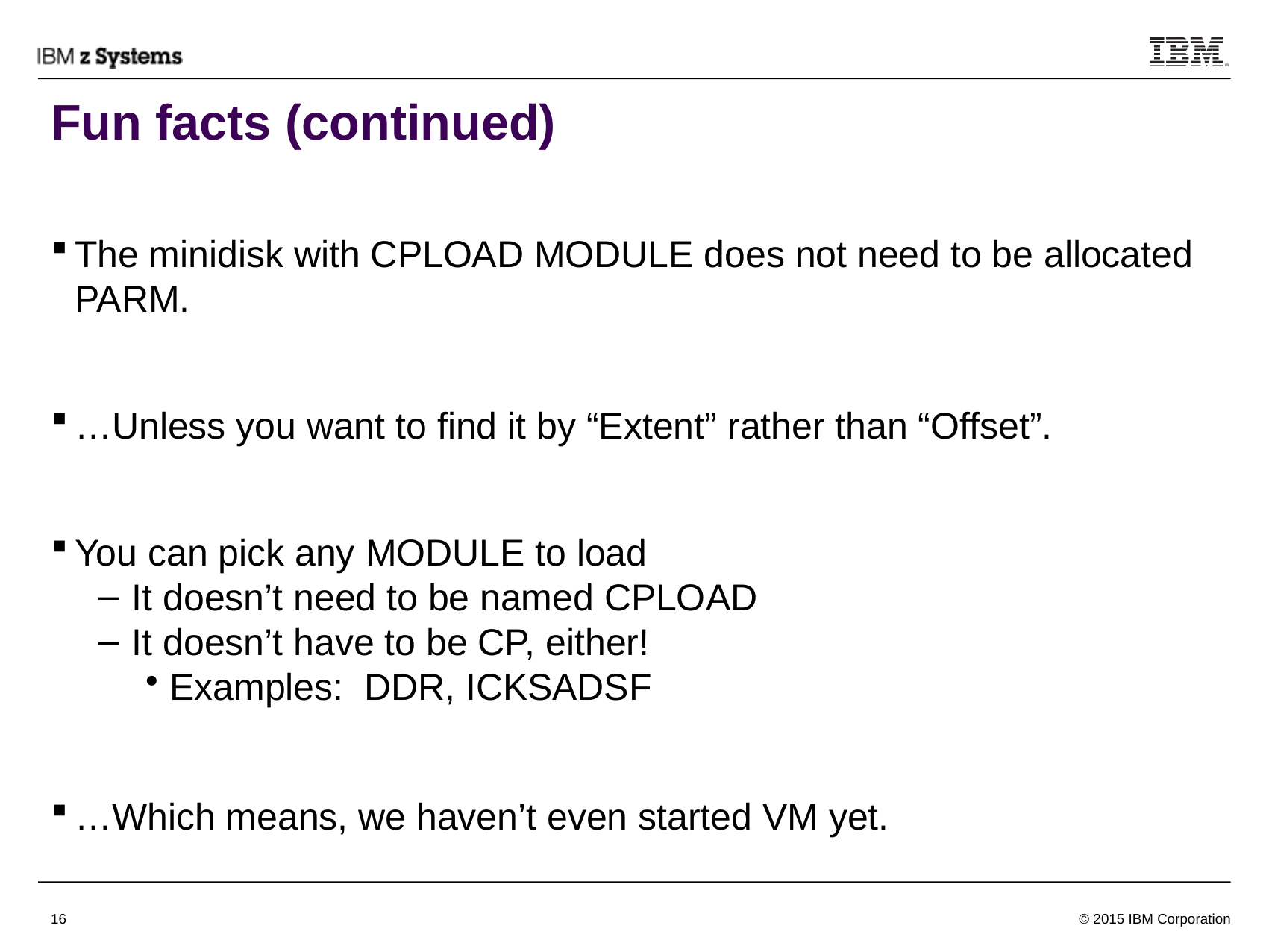

# Fun facts (continued)
The minidisk with CPLOAD MODULE does not need to be allocated PARM.

…Unless you want to find it by “Extent” rather than “Offset”.

You can pick any MODULE to load
 It doesn’t need to be named CPLOAD
 It doesn’t have to be CP, either!
Examples:  DDR, ICKSADSF

…Which means, we haven’t even started VM yet.